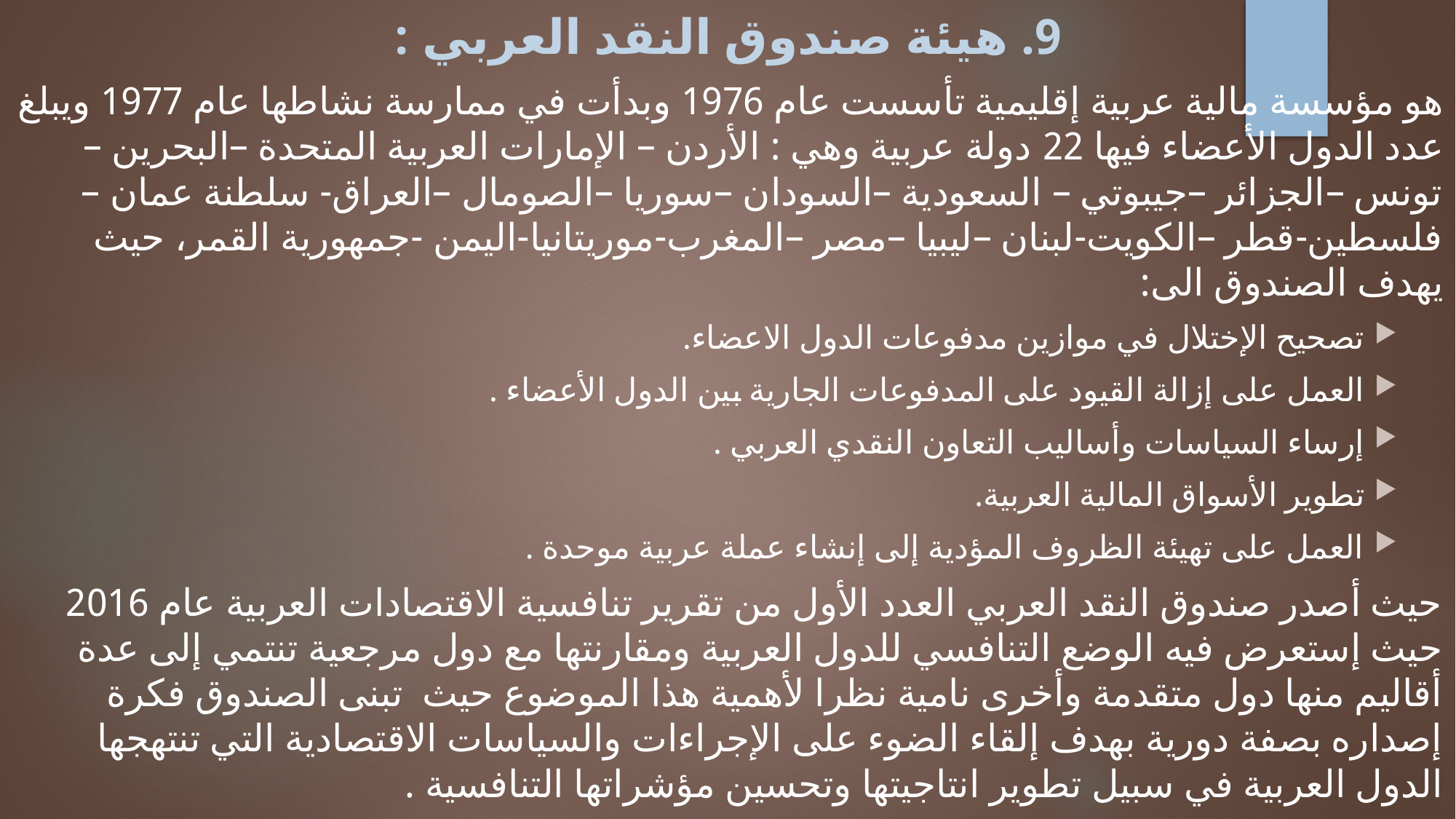

9. هيئة صندوق النقد العربي :
هو مؤسسة مالية عربية إقليمية تأسست عام 1976 وبدأت في ممارسة نشاطها عام 1977 ويبلغ عدد الدول الأعضاء فيها 22 دولة عربية وهي : الأردن – الإمارات العربية المتحدة –البحرين –تونس –الجزائر –جيبوتي – السعودية –السودان –سوريا –الصومال –العراق- سلطنة عمان –فلسطين-قطر –الكويت-لبنان –ليبيا –مصر –المغرب-موريتانيا-اليمن -جمهورية القمر، حيث يهدف الصندوق الى:
تصحيح الإختلال في موازين مدفوعات الدول الاعضاء.
العمل على إزالة القيود على المدفوعات الجارية بين الدول الأعضاء .
إرساء السياسات وأساليب التعاون النقدي العربي .
تطوير الأسواق المالية العربية.
العمل على تهيئة الظروف المؤدية إلى إنشاء عملة عربية موحدة .
حيث أصدر صندوق النقد العربي العدد الأول من تقرير تنافسية الاقتصادات العربية عام 2016 حيث إستعرض فيه الوضع التنافسي للدول العربية ومقارنتها مع دول مرجعية تنتمي إلى عدة أقاليم منها دول متقدمة وأخرى نامية نظرا لأهمية هذا الموضوع حيث  تبنى الصندوق فكرة إصداره بصفة دورية بهدف إلقاء الضوء على الإجراءات والسياسات الاقتصادية التي تنتهجها الدول العربية في سبيل تطوير انتاجيتها وتحسين مؤشراتها التنافسية .